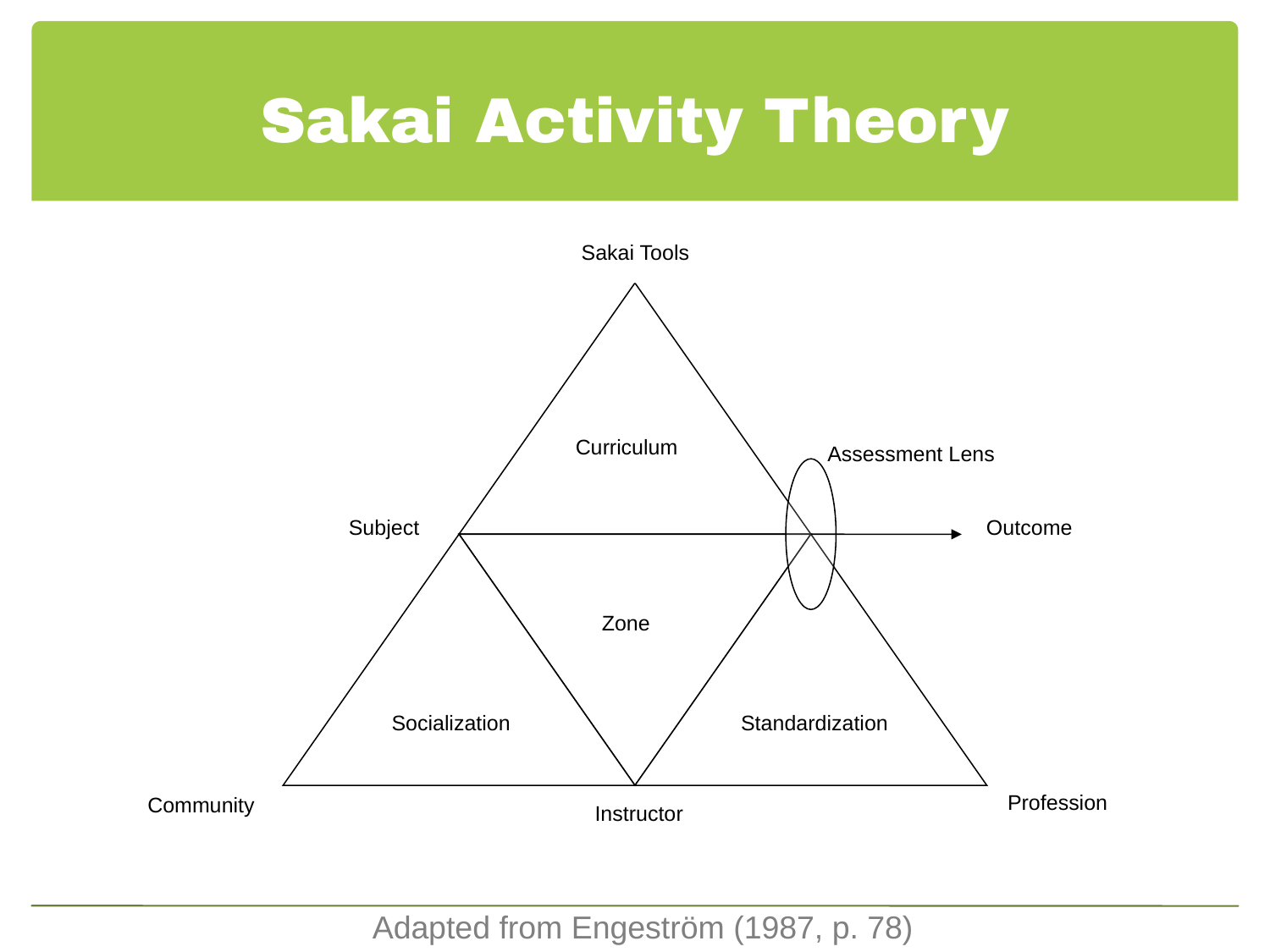

# Sakai Activity Theory

Sakai Tools

Curriculum
Assessment Lens

Subject
Outcome

Zone
Socialization
Standardization
Profession
Community
Instructor
Adapted from Engeström (1987, p. 78)